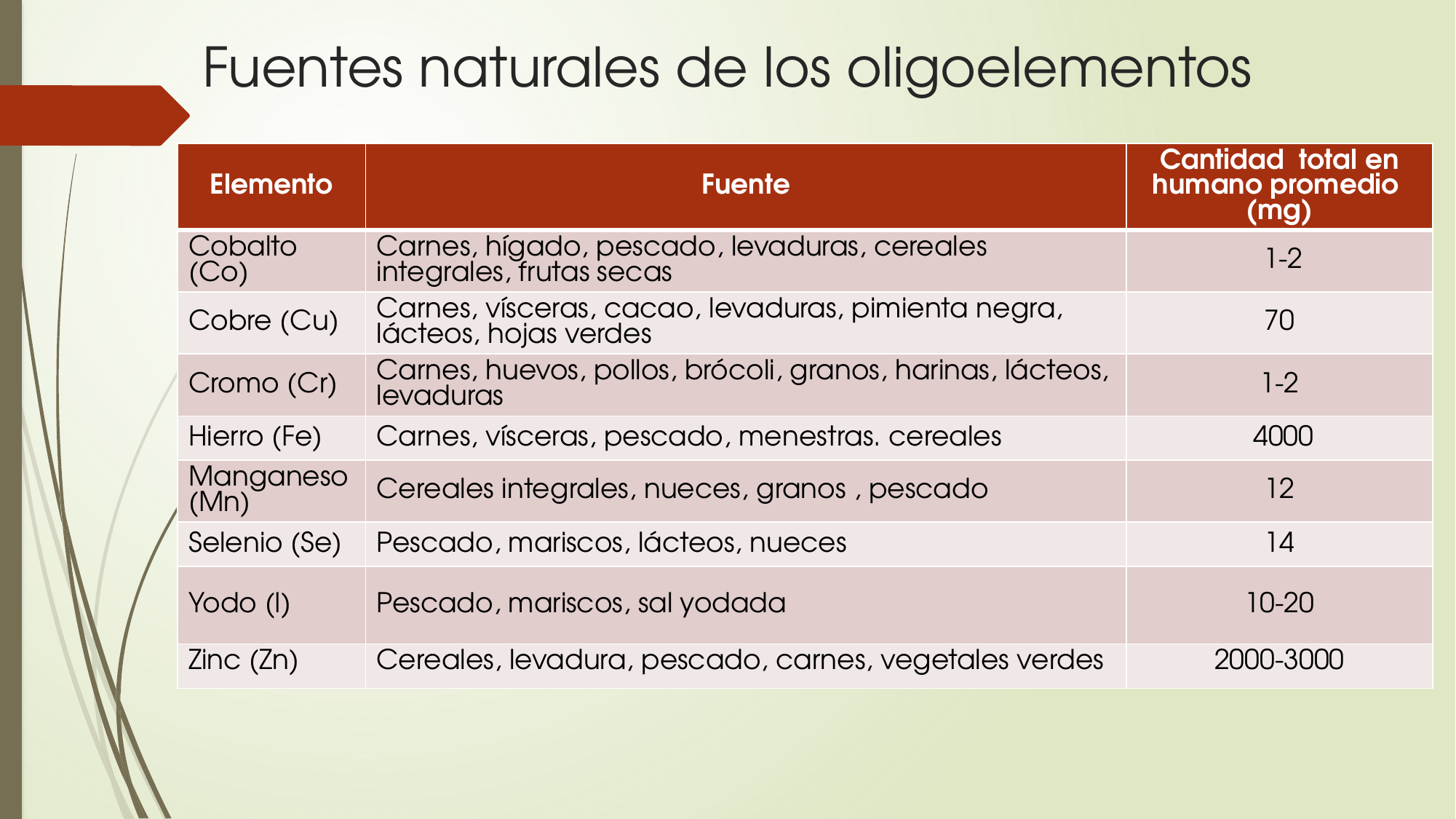

# Fuentes naturales de los oligoelementos
| Elemento | Fuente | Cantidad total en humano promedio (mg) |
| --- | --- | --- |
| Cobalto (Co) | Carnes, hígado, pescado, levaduras, cereales integrales, frutas secas | 1-2 |
| Cobre (Cu) | Carnes, vísceras, cacao, levaduras, pimienta negra, lácteos, hojas verdes | 70 |
| Cromo (Cr) | Carnes, huevos, pollos, brócoli, granos, harinas, lácteos, levaduras | 1-2 |
| Hierro (Fe) | Carnes, vísceras, pescado, menestras. cereales | 4000 |
| Manganeso (Mn) | Cereales integrales, nueces, granos , pescado | 12 |
| Selenio (Se) | Pescado, mariscos, lácteos, nueces | 14 |
| Yodo (I) | Pescado, mariscos, sal yodada | 10-20 |
| Zinc (Zn) | Cereales, levadura, pescado, carnes, vegetales verdes | 2000-3000 |